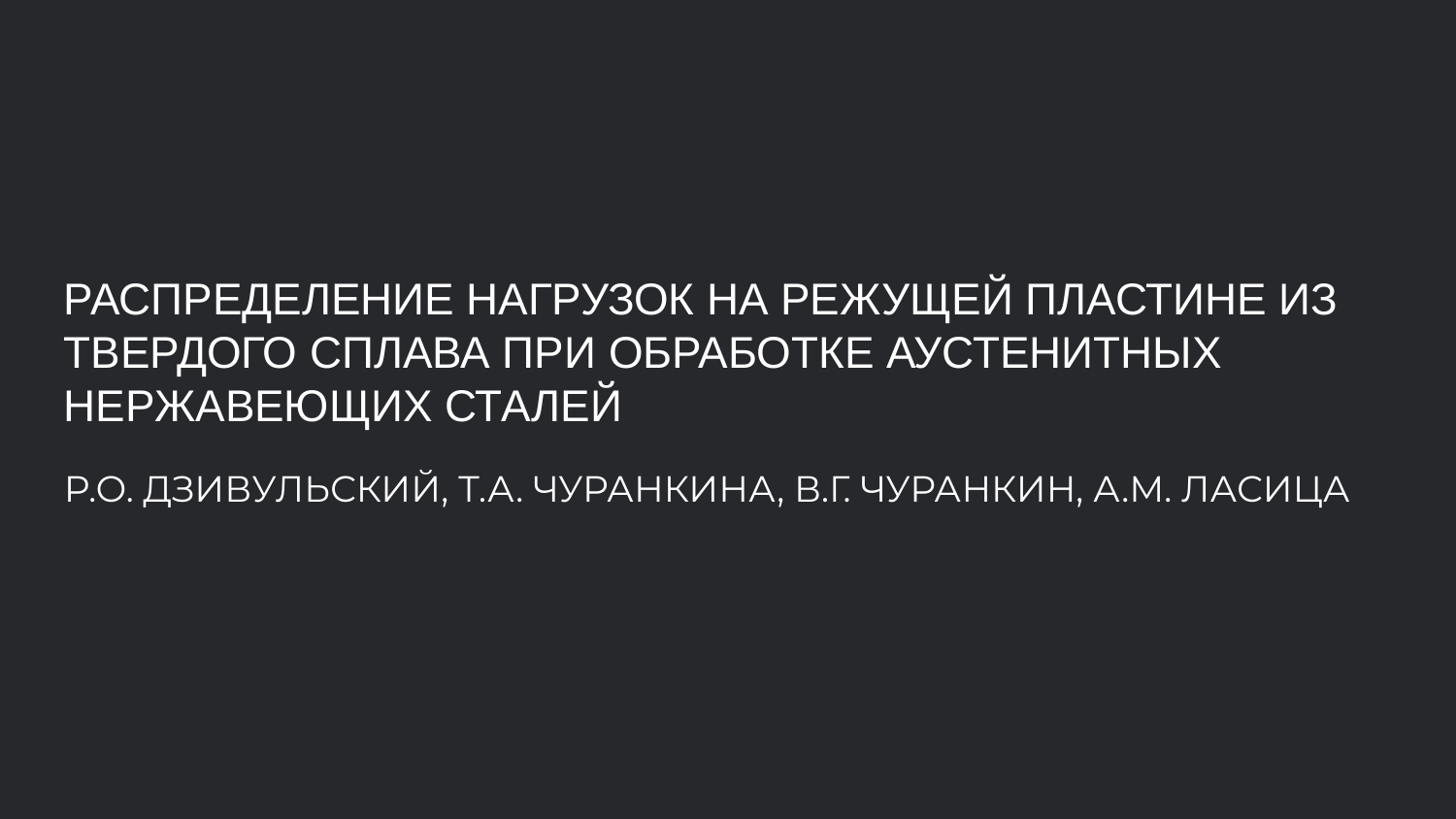

РАСПРЕДЕЛЕНИЕ НАГРУЗОК НА РЕЖУЩЕЙ ПЛАСТИНЕ ИЗ ТВЕРДОГО СПЛАВА ПРИ ОБРАБОТКЕ АУСТЕНИТНЫХ НЕРЖАВЕЮЩИХ СТАЛЕЙ
Р.О. ДЗИВУЛЬСКИЙ, Т.А. ЧУРАНКИНА, В.Г. ЧУРАНКИН, А.М. ЛАСИЦА